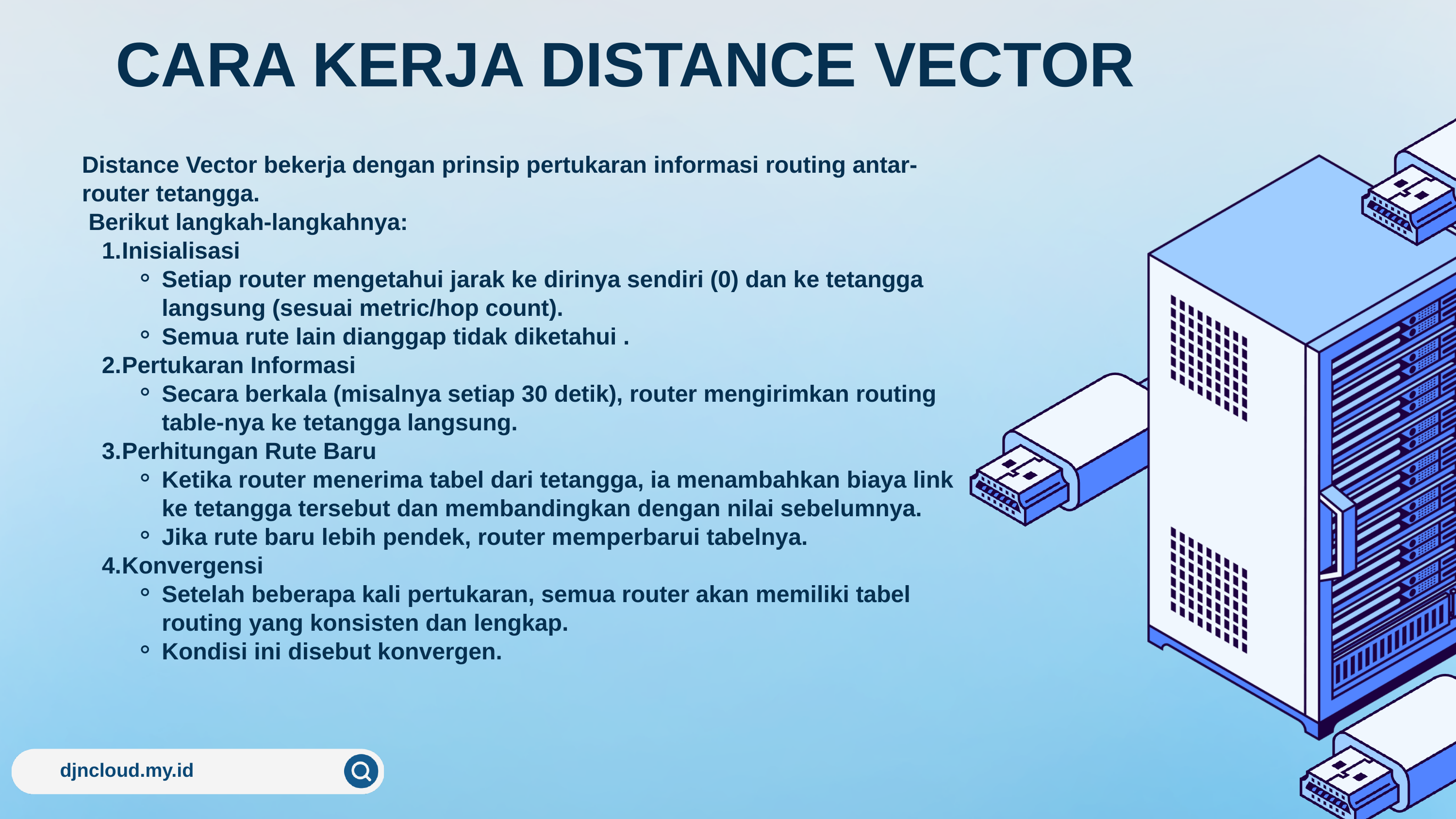

CARA KERJA DISTANCE VECTOR

Distance Vector bekerja dengan prinsip pertukaran informasi routing antar-router tetangga.
 Berikut langkah-langkahnya:
Inisialisasi
Setiap router mengetahui jarak ke dirinya sendiri (0) dan ke tetangga langsung (sesuai metric/hop count).
Semua rute lain dianggap tidak diketahui .
Pertukaran Informasi
Secara berkala (misalnya setiap 30 detik), router mengirimkan routing table-nya ke tetangga langsung.
Perhitungan Rute Baru
Ketika router menerima tabel dari tetangga, ia menambahkan biaya link ke tetangga tersebut dan membandingkan dengan nilai sebelumnya.
Jika rute baru lebih pendek, router memperbarui tabelnya.
Konvergensi
Setelah beberapa kali pertukaran, semua router akan memiliki tabel routing yang konsisten dan lengkap.
Kondisi ini disebut konvergen.

djncloud.my.id